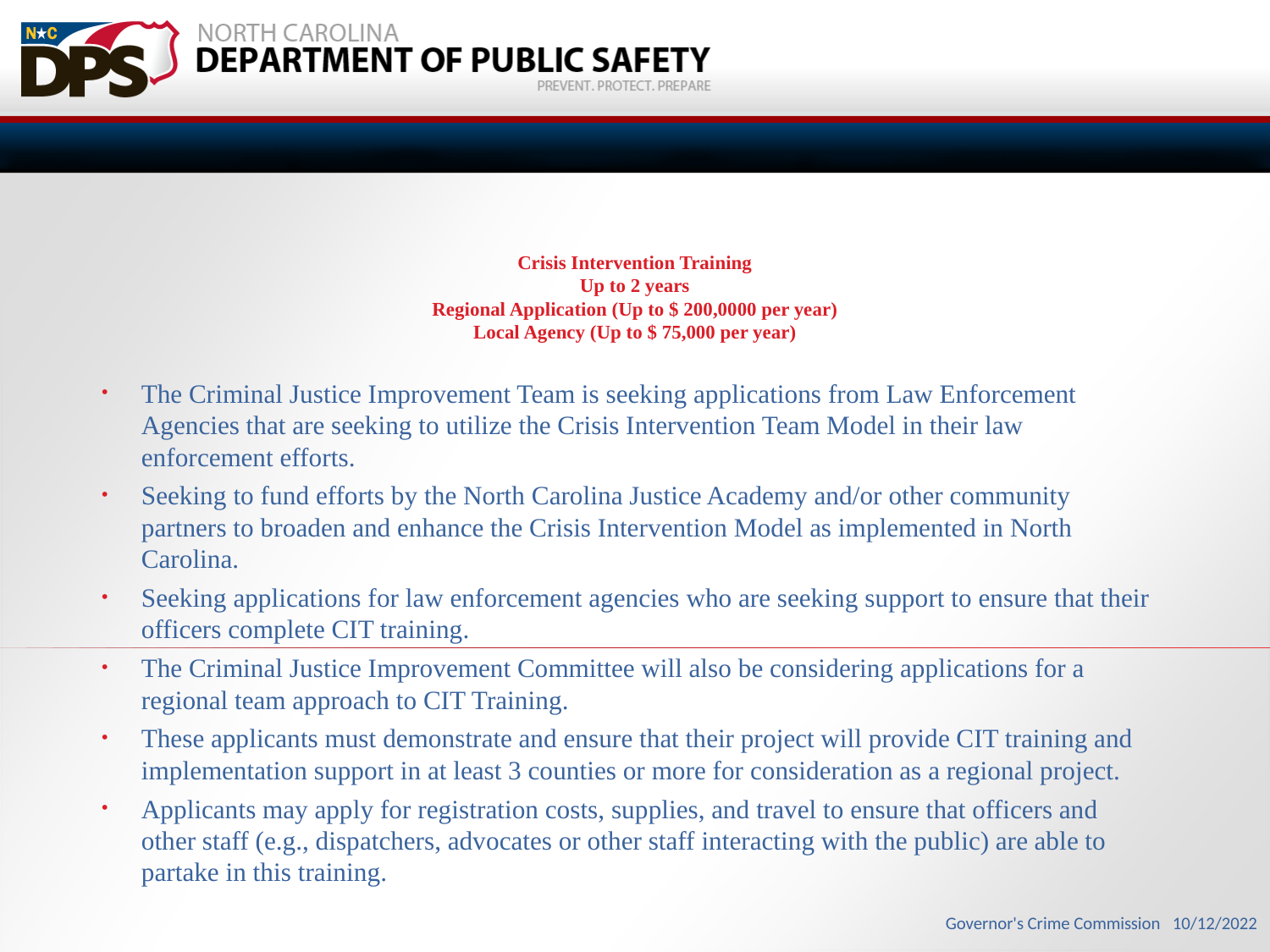

# Crisis Intervention Training Up to 2 years Regional Application (Up to $ 200,0000 per year) Local Agency (Up to $ 75,000 per year)
The Criminal Justice Improvement Team is seeking applications from Law Enforcement Agencies that are seeking to utilize the Crisis Intervention Team Model in their law enforcement efforts.
Seeking to fund efforts by the North Carolina Justice Academy and/or other community partners to broaden and enhance the Crisis Intervention Model as implemented in North Carolina.
Seeking applications for law enforcement agencies who are seeking support to ensure that their officers complete CIT training.
The Criminal Justice Improvement Committee will also be considering applications for a regional team approach to CIT Training.
These applicants must demonstrate and ensure that their project will provide CIT training and implementation support in at least 3 counties or more for consideration as a regional project.
Applicants may apply for registration costs, supplies, and travel to ensure that officers and other staff (e.g., dispatchers, advocates or other staff interacting with the public) are able to partake in this training.
Governor's Crime Commission   10/12/2022